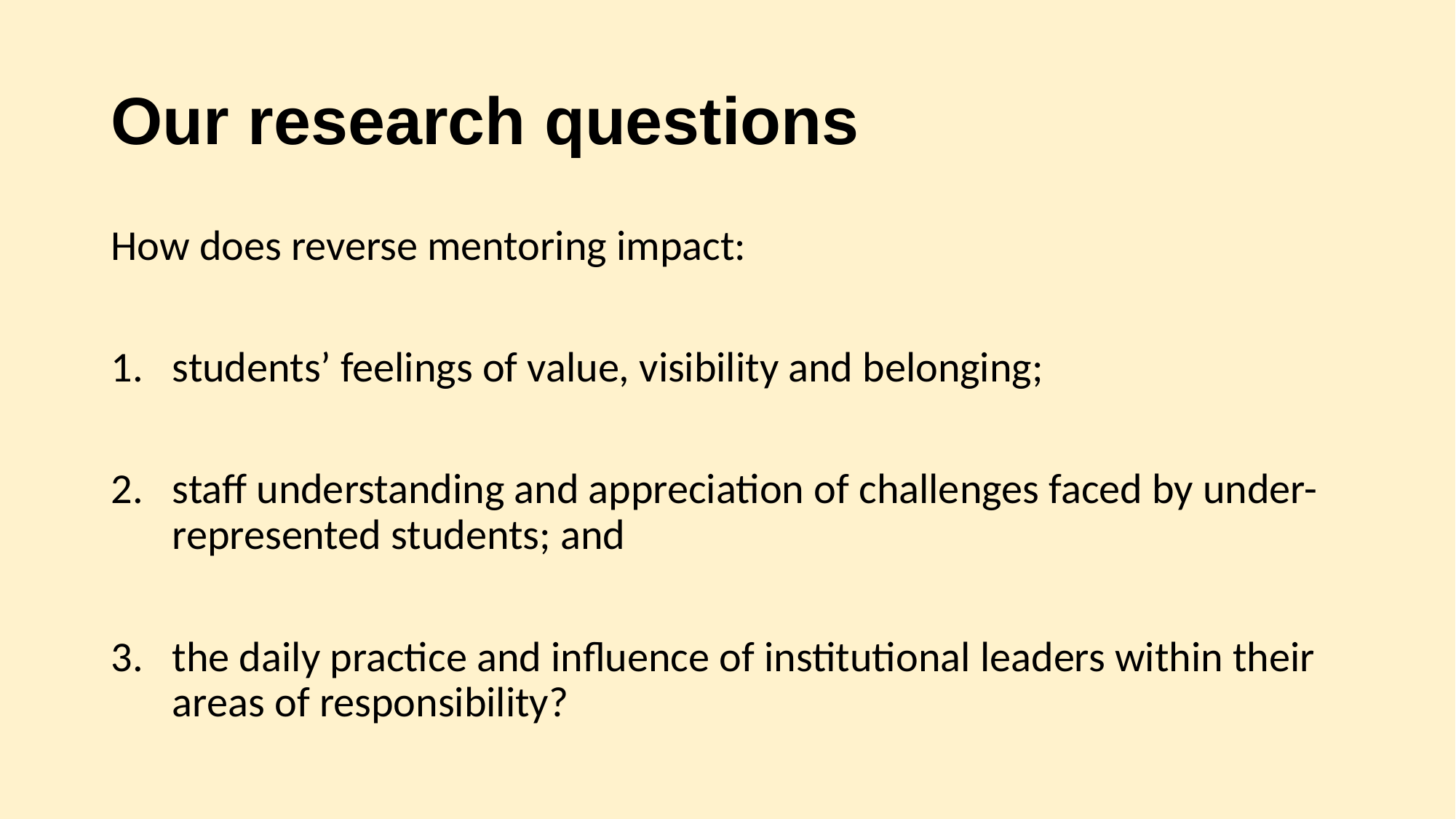

# Our research questions
How does reverse mentoring impact:

students’ feelings of value, visibility and belonging;

staff understanding and appreciation of challenges faced by under-represented students; and

the daily practice and influence of institutional leaders within their areas of responsibility?